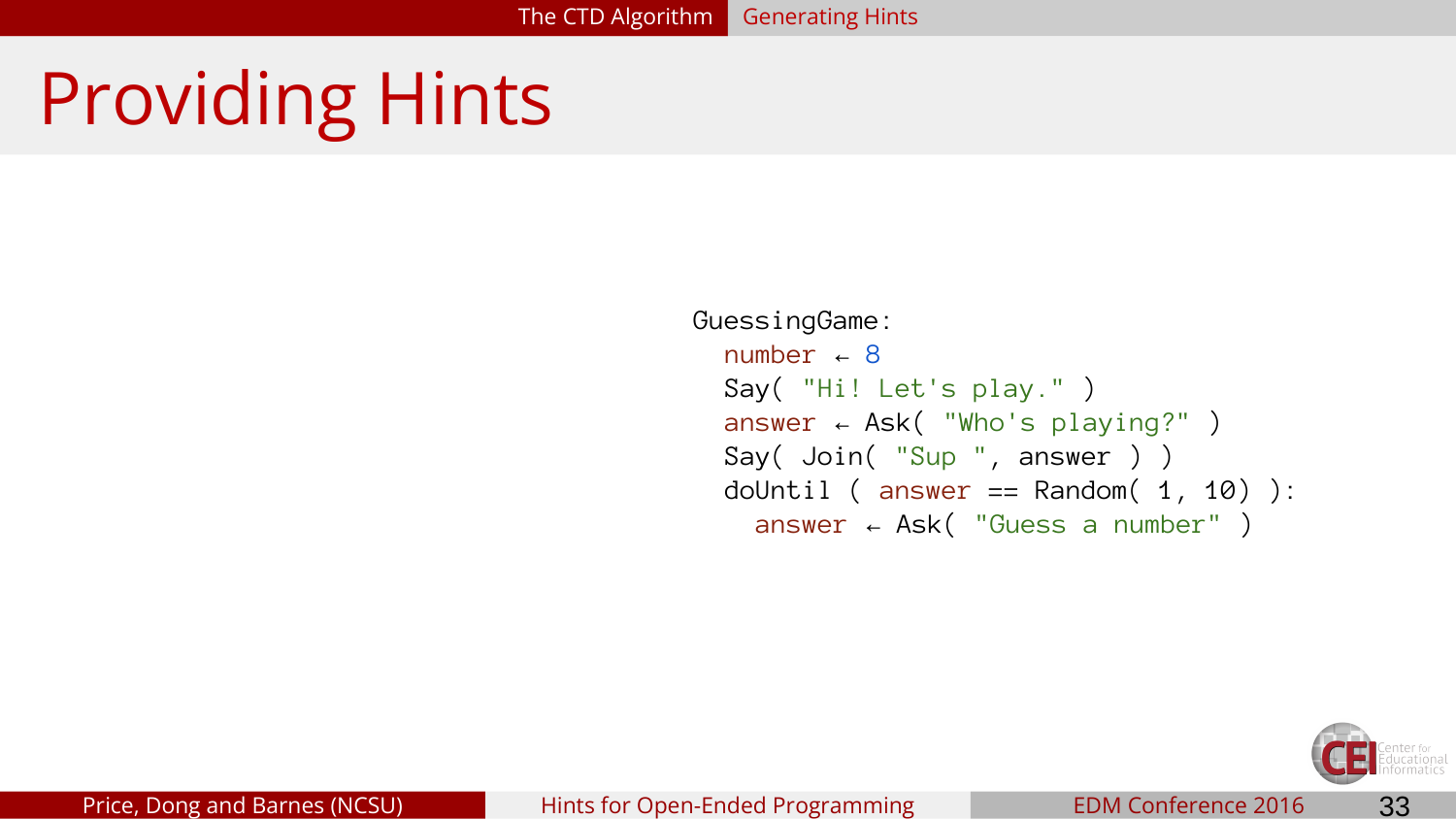

The CTD Algorithm
Generating Hints
# Providing Hints
GuessingGame:
  number ← 8
  Say( "Hi! Let's play." )
  answer ← Ask( "Who's playing?" )
  Say( Join( "Sup ", answer ) )
  doUntil ( answer == Random( 1, 10) ):
    answer ← Ask( "Guess a number" )

33